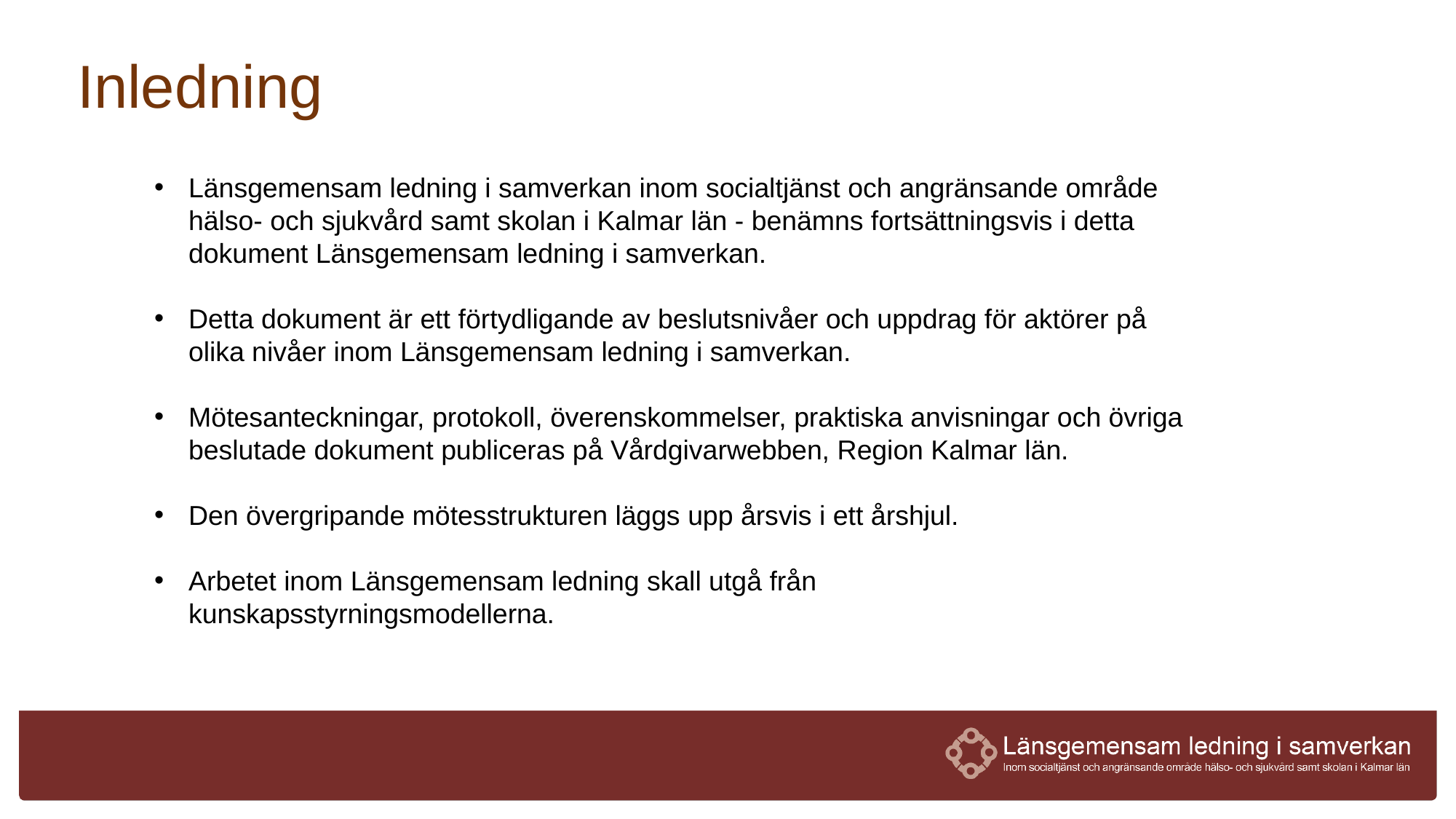

Inledning

Länsgemensam ledning i samverkan inom socialtjänst och angränsande område hälso- och sjukvård samt skolan i Kalmar län - benämns fortsättningsvis i detta dokument Länsgemensam ledning i samverkan.

Detta dokument är ett förtydligande av beslutsnivåer och uppdrag för aktörer på olika nivåer inom Länsgemensam ledning i samverkan.

Mötesanteckningar, protokoll, överenskommelser, praktiska anvisningar och övriga beslutade dokument publiceras på Vårdgivarwebben, Region Kalmar län.

Den övergripande mötesstrukturen läggs upp årsvis i ett årshjul.

Arbetet inom Länsgemensam ledning skall utgå från kunskapsstyrningsmodellerna.